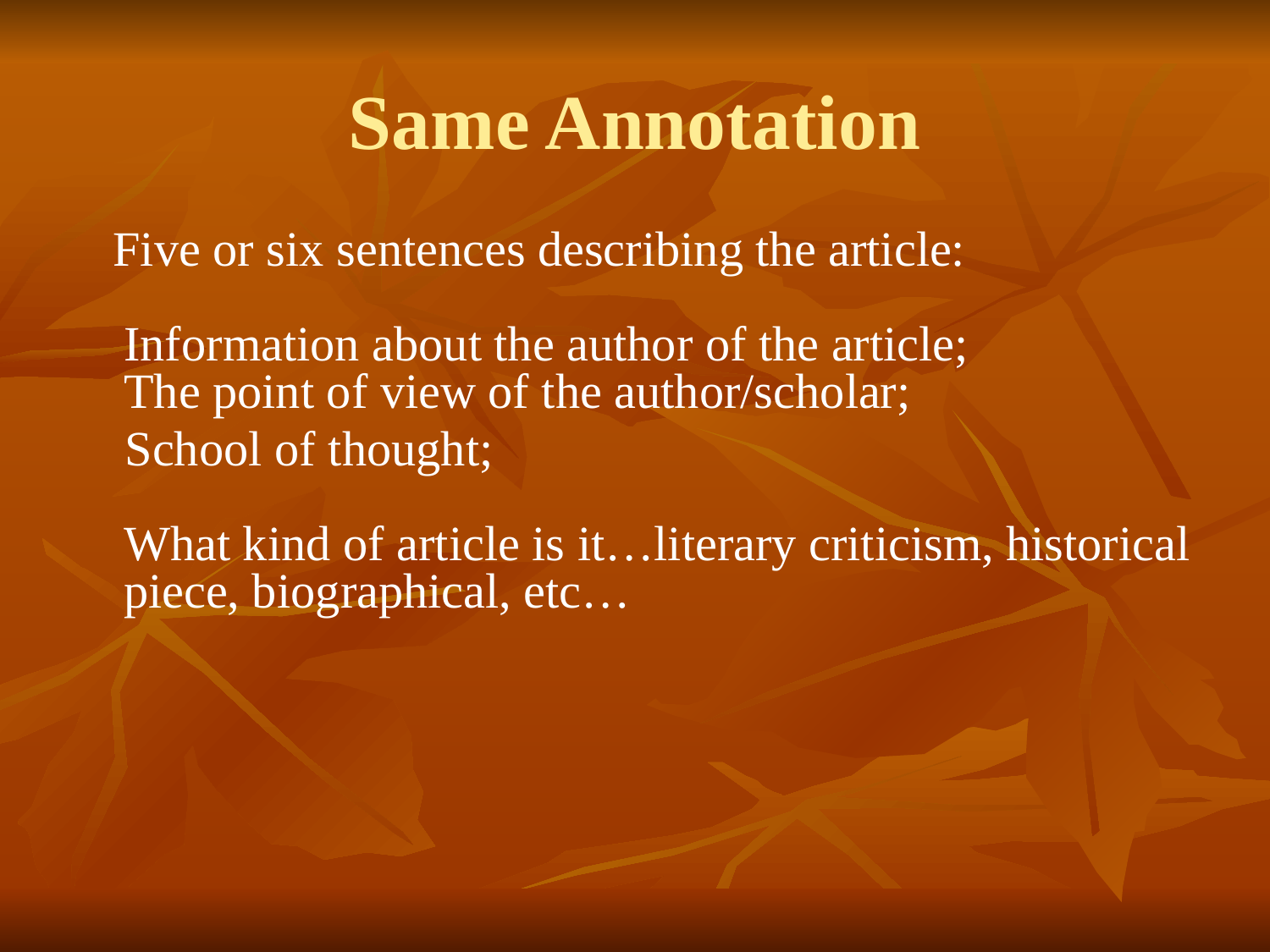

# Same Annotation
   Five or six sentences describing the article:
Information about the author of the article;
The point of view of the author/scholar;
    School of thought;
What kind of article is it…literary criticism, historical piece, biographical, etc…